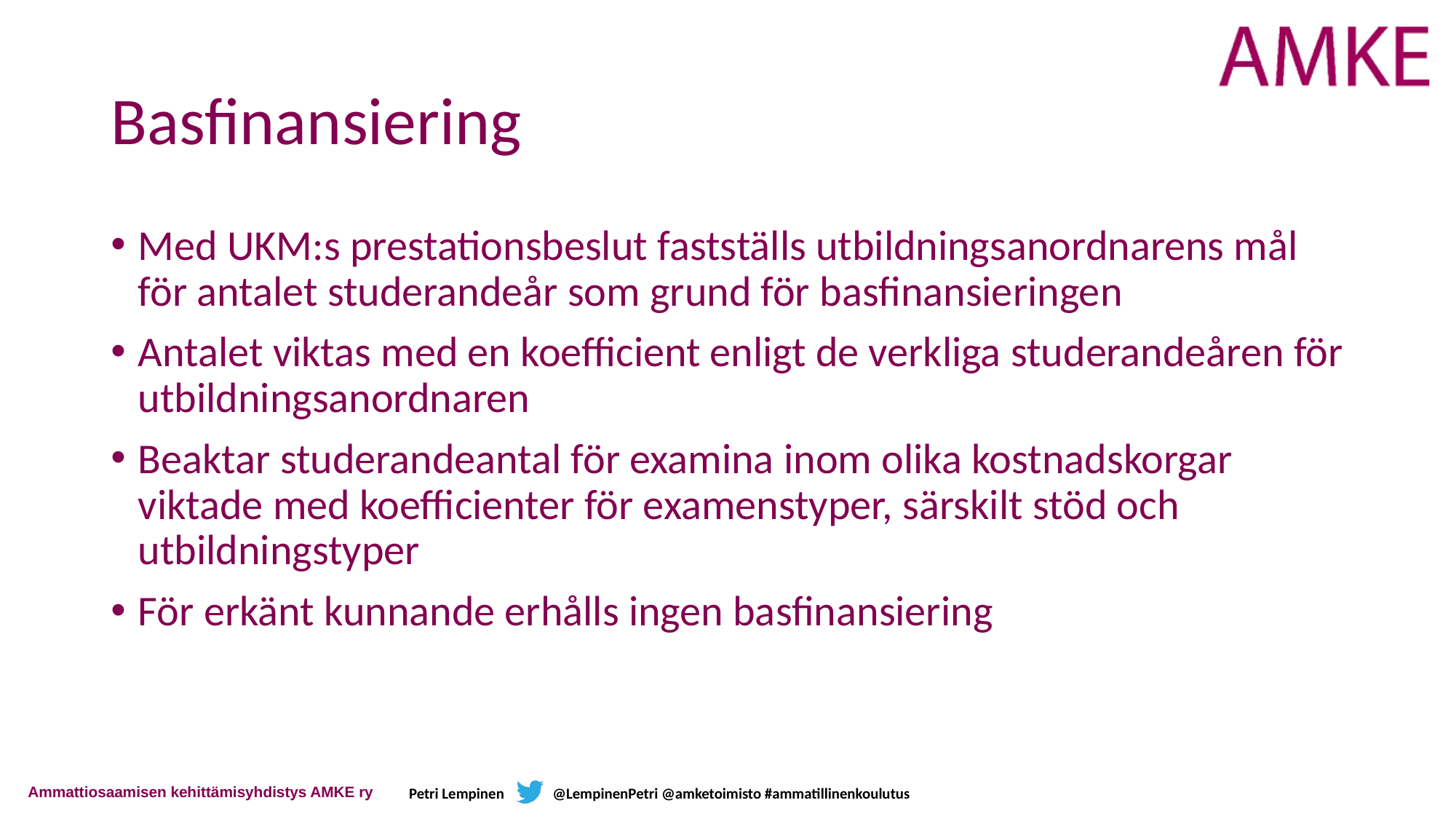

# Basfinansiering
Med UKM:s prestationsbeslut fastställs utbildningsanordnarens mål för antalet studerandeår som grund för basfinansieringen
Antalet viktas med en koefficient enligt de verkliga studerandeåren för utbildningsanordnaren
Beaktar studerandeantal för examina inom olika kostnadskorgar viktade med koefficienter för examenstyper, särskilt stöd och utbildningstyper
För erkänt kunnande erhålls ingen basfinansiering